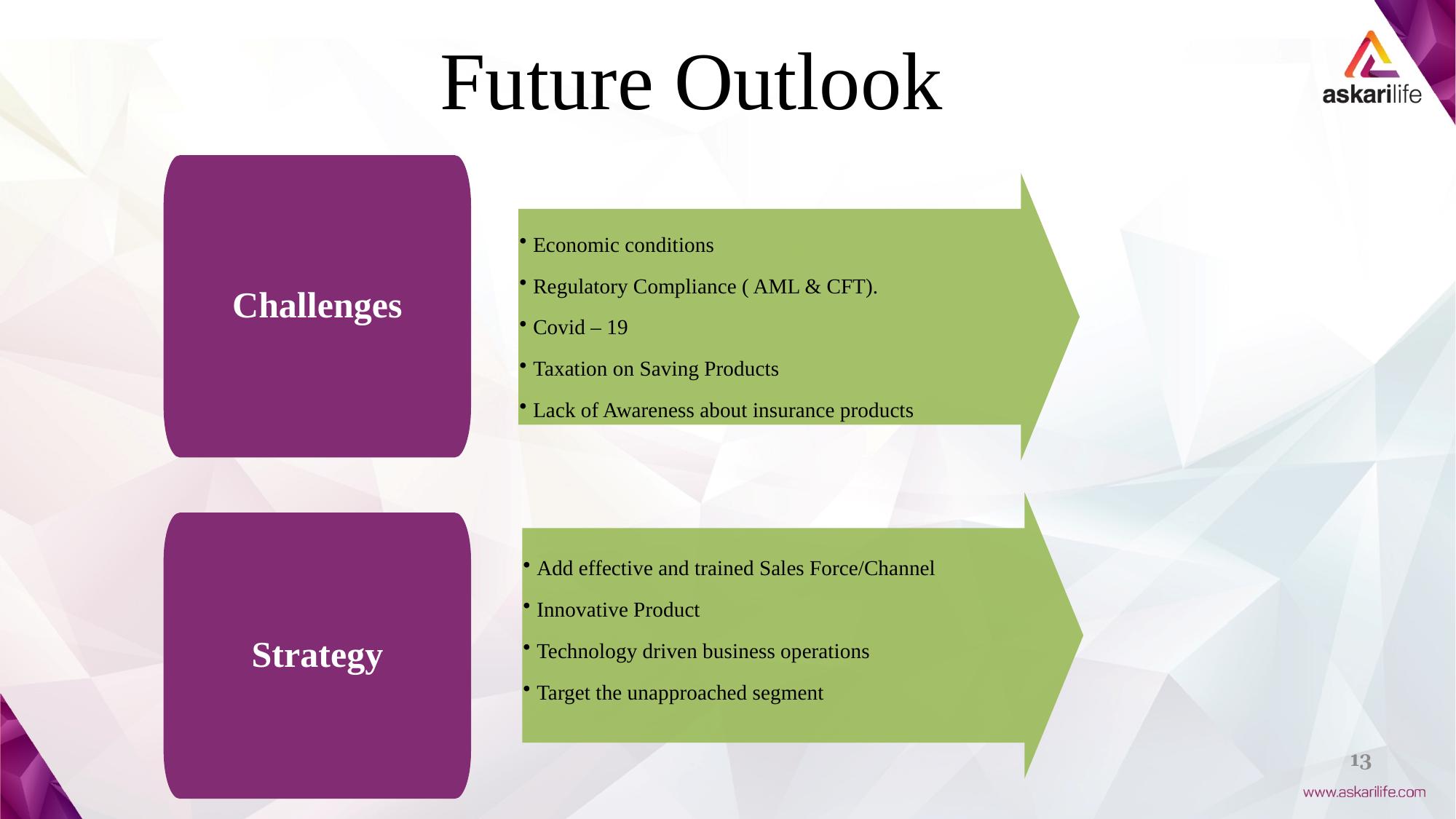

Future Outlook
Challenges

Economic conditions
Regulatory Compliance ( AML & CFT).
Covid – 19
Taxation on Saving Products
Lack of Awareness about insurance products

Add effective and trained Sales Force/Channel
Innovative Product
Technology driven business operations
Target the unapproached segment
Strategy
13